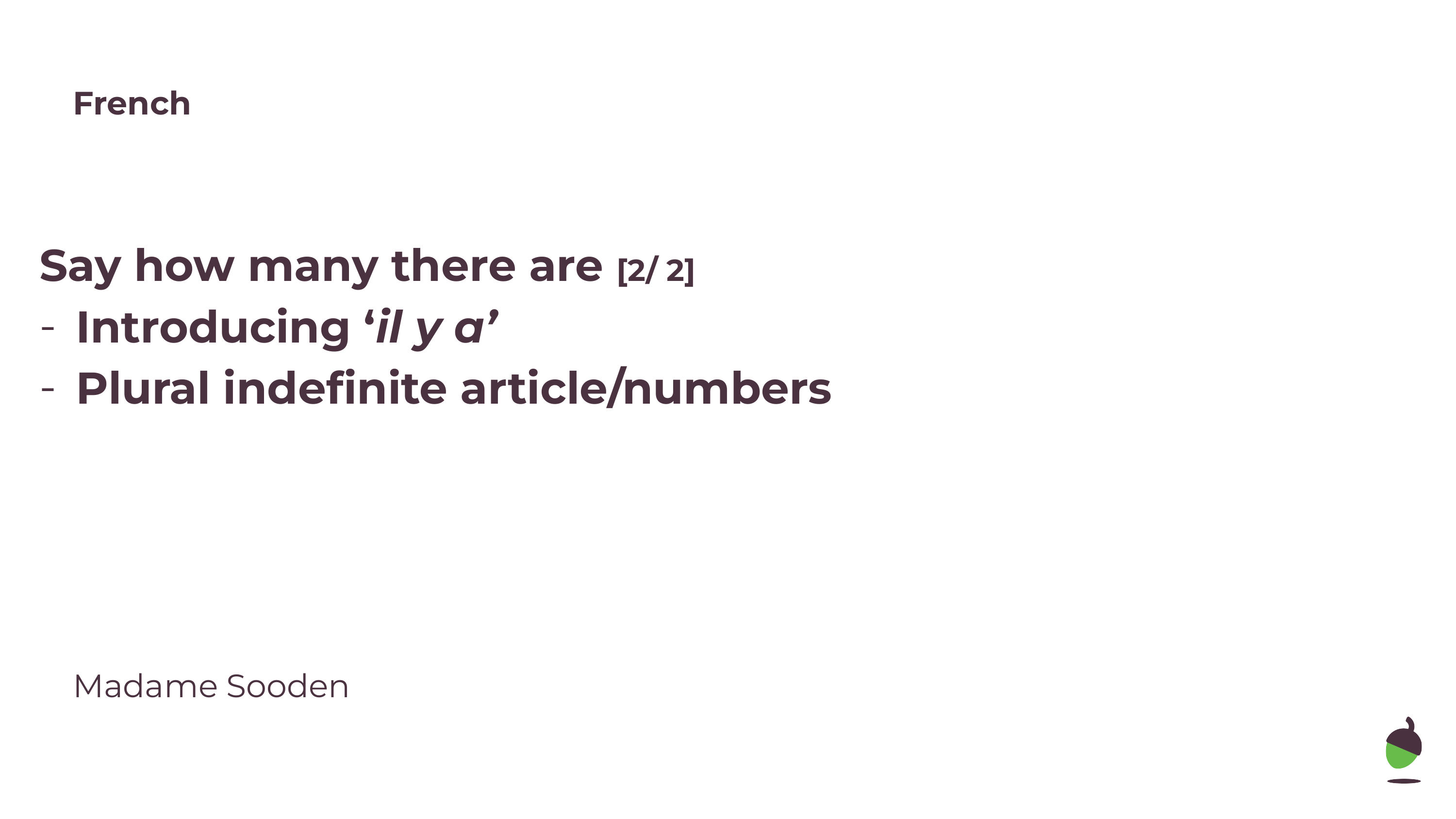

French
Say how many there are [2/ 2]
Introducing ‘il y a’
Plural indefinite article/numbers

Madame Sooden